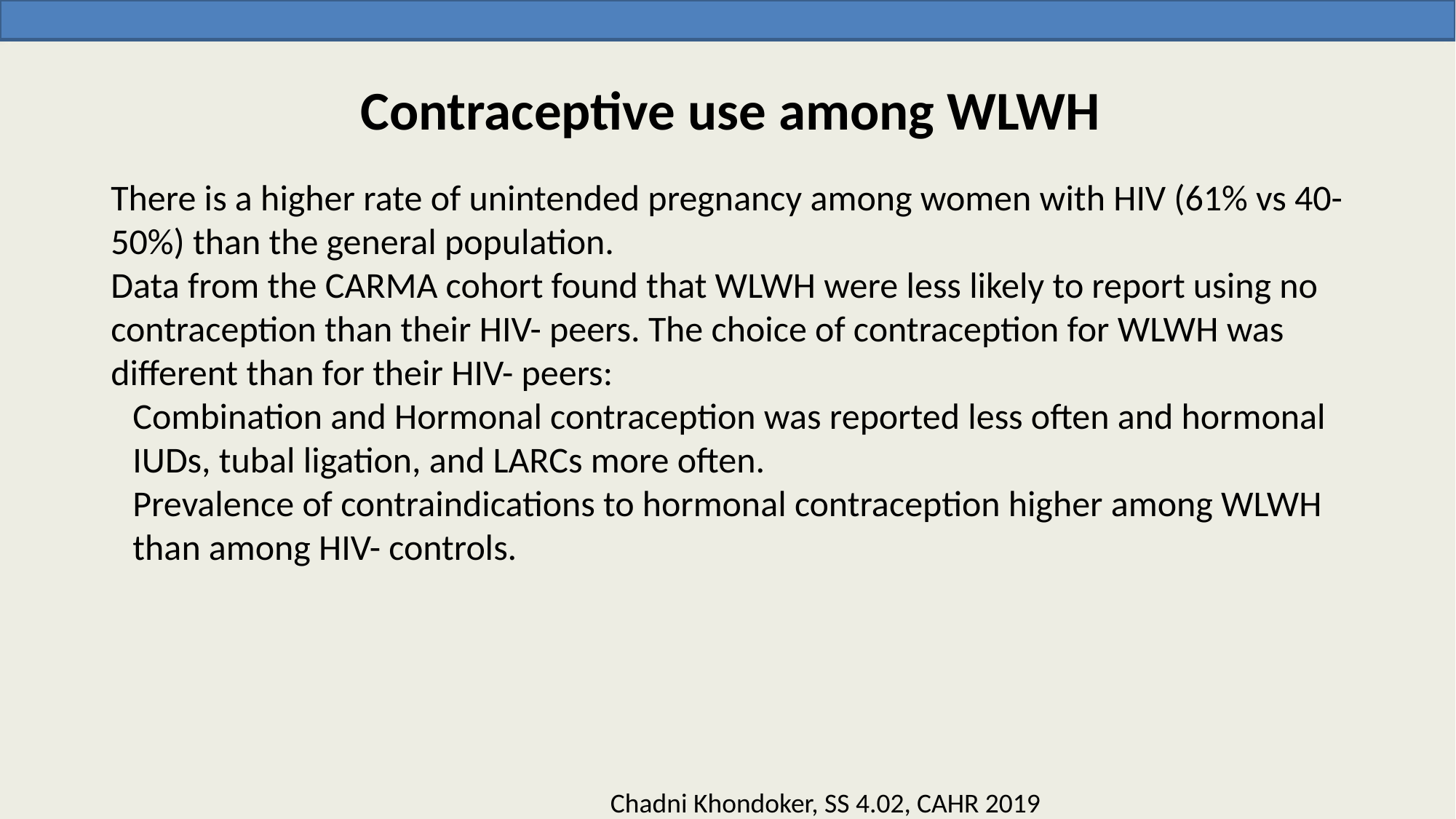

# Contraceptive use among WLWH
There is a higher rate of unintended pregnancy among women with HIV (61% vs 40-50%) than the general population.
Data from the CARMA cohort found that WLWH were less likely to report using no contraception than their HIV- peers. The choice of contraception for WLWH was different than for their HIV- peers:
Combination and Hormonal contraception was reported less often and hormonal IUDs, tubal ligation, and LARCs more often.
Prevalence of contraindications to hormonal contraception higher among WLWH than among HIV- controls.
Chadni Khondoker, SS 4.02, CAHR 2019